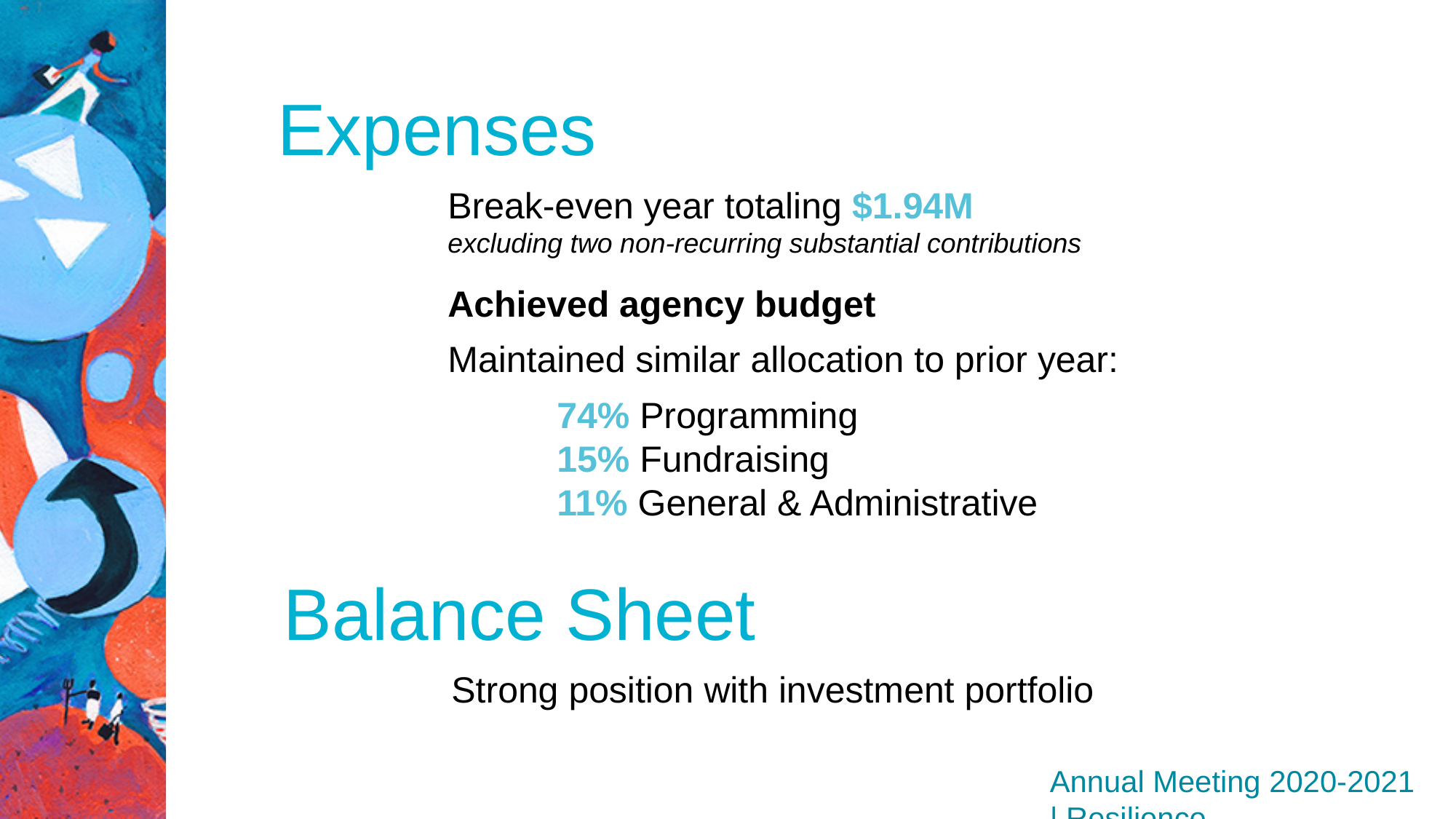

Expenses
Break-even year totaling $1.94M
excluding two non-recurring substantial contributions
Achieved agency budget
Maintained similar allocation to prior year:
	74% Programming
	15% Fundraising
	11% General & Administrative
Balance Sheet
Strong position with investment portfolio